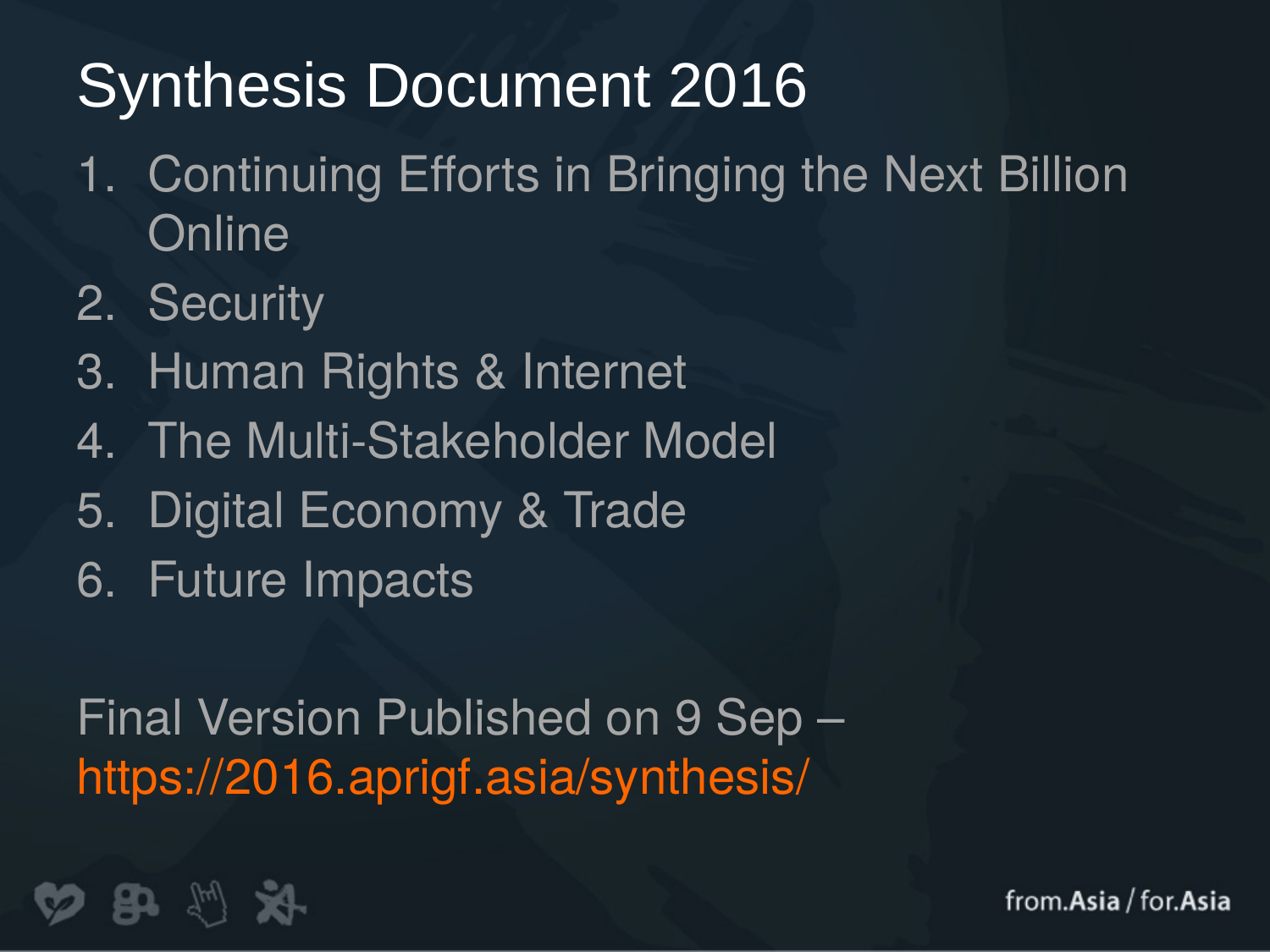

# Synthesis Document 2016
Continuing Efforts in Bringing the Next Billion Online
Security
Human Rights & Internet
The Multi-Stakeholder Model
Digital Economy & Trade
Future Impacts

Final Version Published on 9 Sep –
https://2016.aprigf.asia/synthesis/